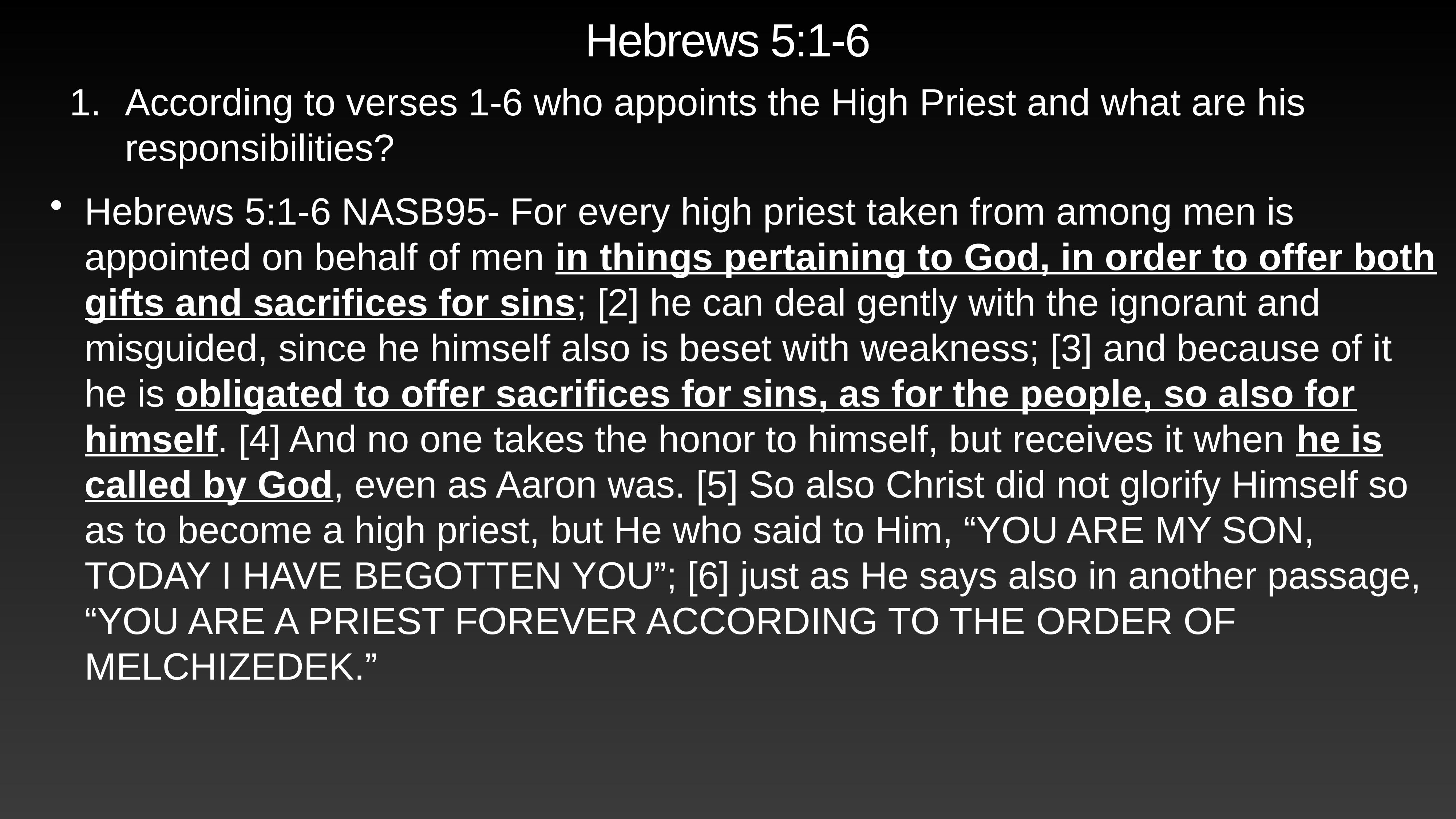

# Hebrews 5:1-6
According to verses 1-6 who appoints the High Priest and what are his responsibilities?
Hebrews 5:1-6 NASB95- For every high priest taken from among men is appointed on behalf of men in things pertaining to God, in order to offer both gifts and sacrifices for sins; [2] he can deal gently with the ignorant and misguided, since he himself also is beset with weakness; [3] and because of it he is obligated to offer sacrifices for sins, as for the people, so also for himself. [4] And no one takes the honor to himself, but receives it when he is called by God, even as Aaron was. [5] So also Christ did not glorify Himself so as to become a high priest, but He who said to Him, “YOU ARE MY SON, TODAY I HAVE BEGOTTEN YOU”; [6] just as He says also in another passage, “YOU ARE A PRIEST FOREVER ACCORDING TO THE ORDER OF MELCHIZEDEK.”